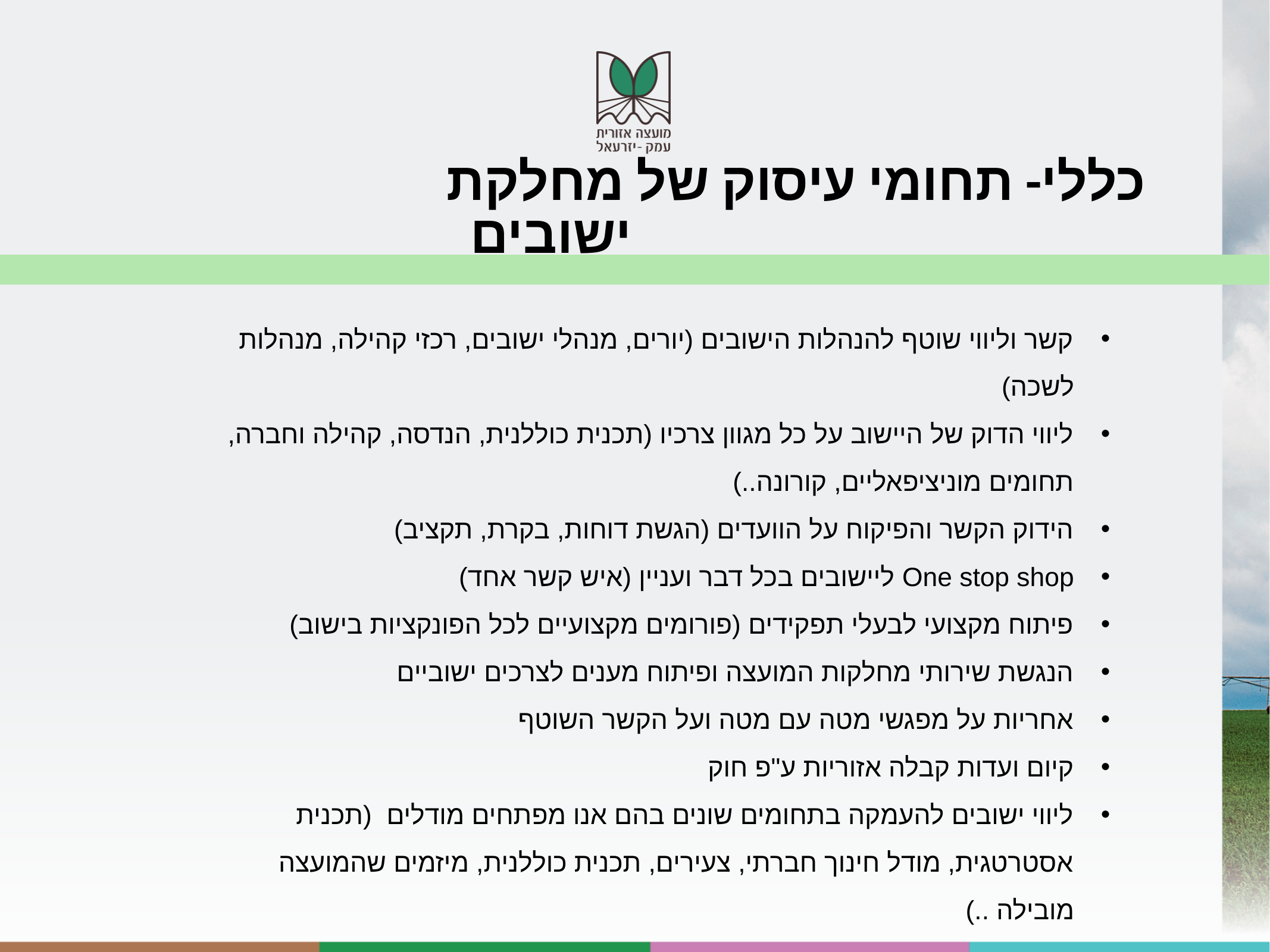

כללי- תחומי עיסוק של מחלקת ישובים

קשר וליווי שוטף להנהלות הישובים (יורים, מנהלי ישובים, רכזי קהילה, מנהלות לשכה)
ליווי הדוק של היישוב על כל מגוון צרכיו (תכנית כוללנית, הנדסה, קהילה וחברה, תחומים מוניציפאליים, קורונה..)
הידוק הקשר והפיקוח על הוועדים (הגשת דוחות, בקרת, תקציב)
One stop shop ליישובים בכל דבר ועניין (איש קשר אחד)
פיתוח מקצועי לבעלי תפקידים (פורומים מקצועיים לכל הפונקציות בישוב)
הנגשת שירותי מחלקות המועצה ופיתוח מענים לצרכים ישוביים
אחריות על מפגשי מטה עם מטה ועל הקשר השוטף
קיום ועדות קבלה אזוריות ע"פ חוק
ליווי ישובים להעמקה בתחומים שונים בהם אנו מפתחים מודלים  (תכנית אסטרטגית, מודל חינוך חברתי, צעירים, תכנית כוללנית, מיזמים שהמועצה מובילה ..)